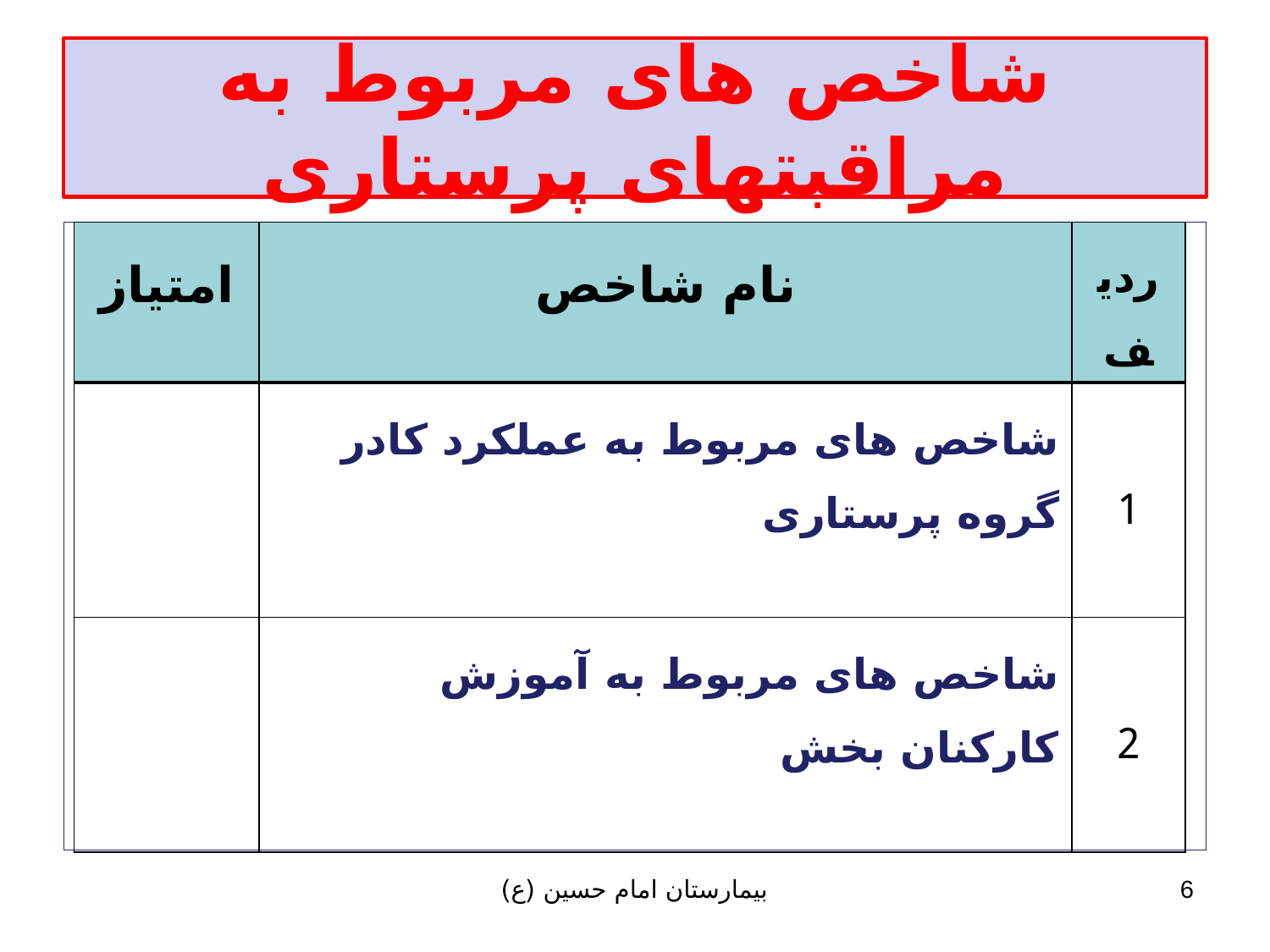

# شاخص های مربوط به مراقبتهای پرستاری

| امتیاز | نام شاخص | ردیف |
| --- | --- | --- |
|  | شاخص های مربوط به عملکرد کادر گروه پرستاری | 1 |
|  | شاخص های مربوط به آموزش کارکنان بخش | 2 |
بیمارستان امام حسین (ع)
6